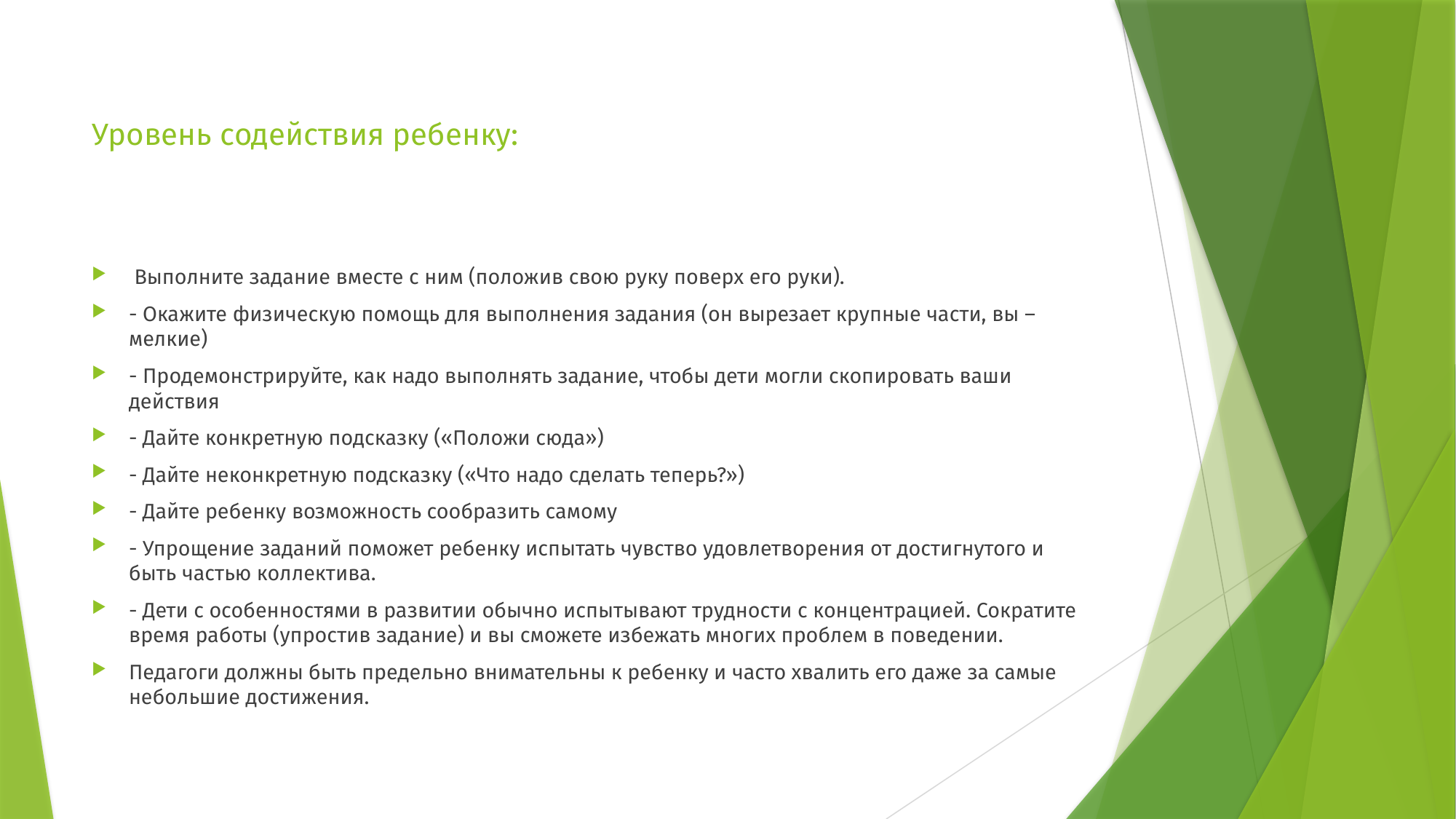

# Уровень содействия ребенку:
 Выполните задание вместе с ним (положив свою руку поверх его руки).
- Окажите физическую помощь для выполнения задания (он вырезает крупные части, вы – мелкие)
- Продемонстрируйте, как надо выполнять задание, чтобы дети могли скопировать ваши действия
- Дайте конкретную подсказку («Положи сюда»)
- Дайте неконкретную подсказку («Что надо сделать теперь?»)
- Дайте ребенку возможность сообразить самому
- Упрощение заданий поможет ребенку испытать чувство удовлетворения от достигнутого и быть частью коллектива.
- Дети с особенностями в развитии обычно испытывают трудности с концентрацией. Сократите время работы (упростив задание) и вы сможете избежать многих проблем в поведении.
Педагоги должны быть предельно внимательны к ребенку и часто хвалить его даже за самые небольшие достижения.